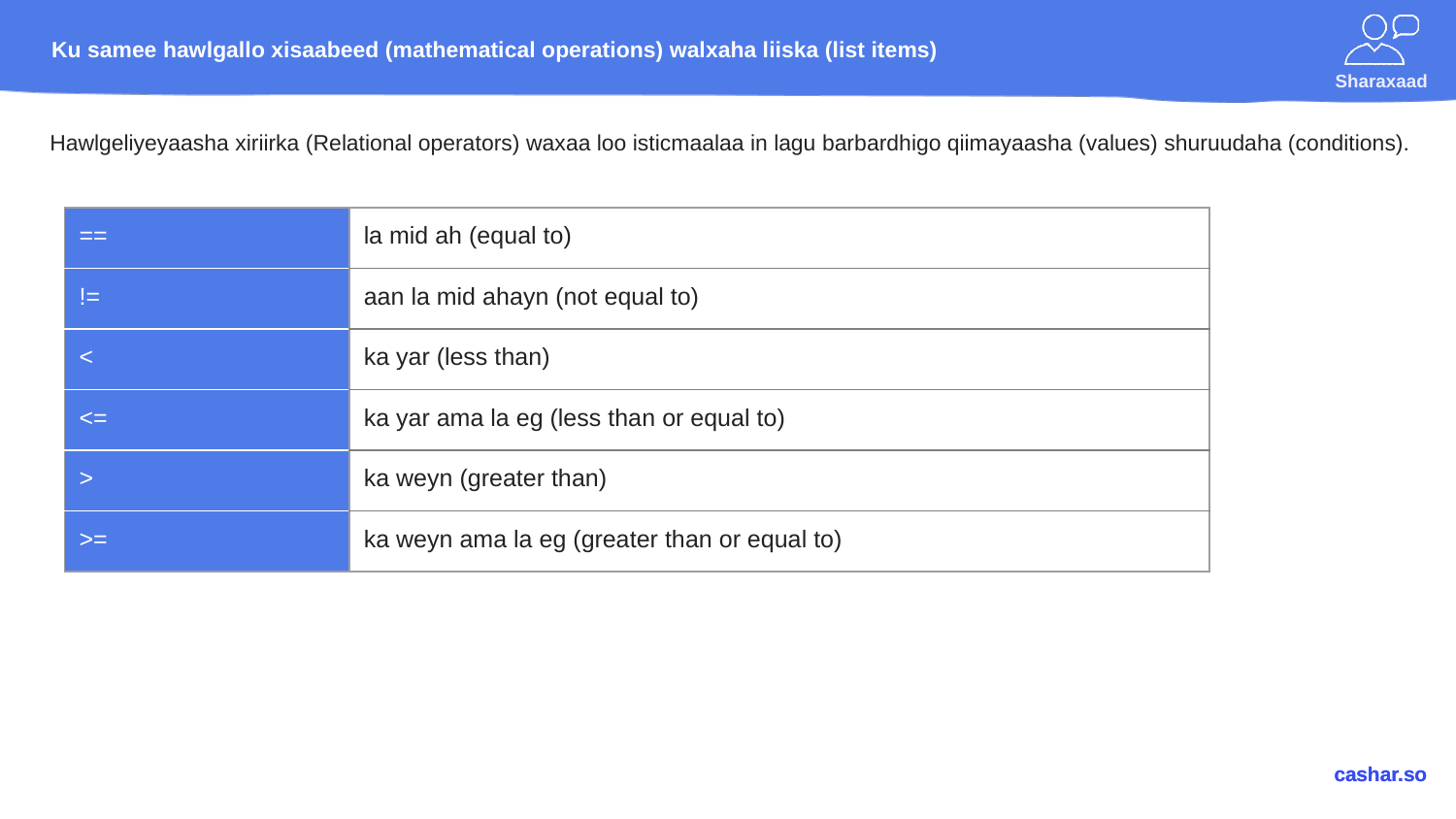

# Ku samee hawlgallo xisaabeed (mathematical operations) walxaha liiska (list items)
Hawlgeliyeyaasha xiriirka (Relational operators) waxaa loo isticmaalaa in lagu barbardhigo qiimayaasha (values) shuruudaha (conditions).
| == | la mid ah (equal to) |
| --- | --- |
| != | aan la mid ahayn (not equal to) |
| < | ka yar (less than) |
| <= | ka yar ama la eg (less than or equal to) |
| > | ka weyn (greater than) |
| >= | ka weyn ama la eg (greater than or equal to) |